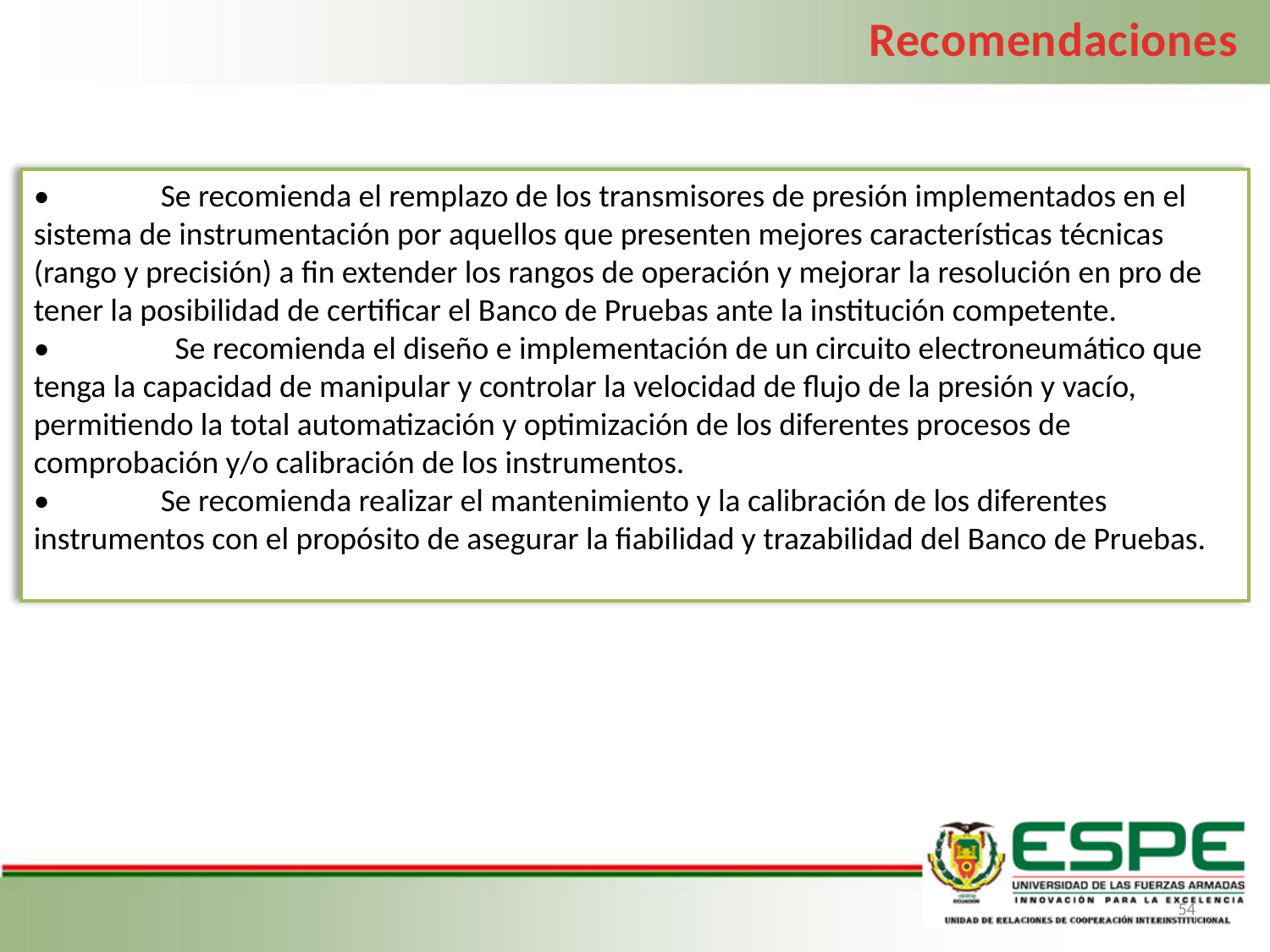

Recomendaciones
•	Se recomienda el remplazo de los transmisores de presión implementados en el sistema de instrumentación por aquellos que presenten mejores características técnicas (rango y precisión) a fin extender los rangos de operación y mejorar la resolución en pro de tener la posibilidad de certificar el Banco de Pruebas ante la institución competente.
•	  Se recomienda el diseño e implementación de un circuito electroneumático que tenga la capacidad de manipular y controlar la velocidad de flujo de la presión y vacío, permitiendo la total automatización y optimización de los diferentes procesos de comprobación y/o calibración de los instrumentos.
•	Se recomienda realizar el mantenimiento y la calibración de los diferentes instrumentos con el propósito de asegurar la fiabilidad y trazabilidad del Banco de Pruebas.

54